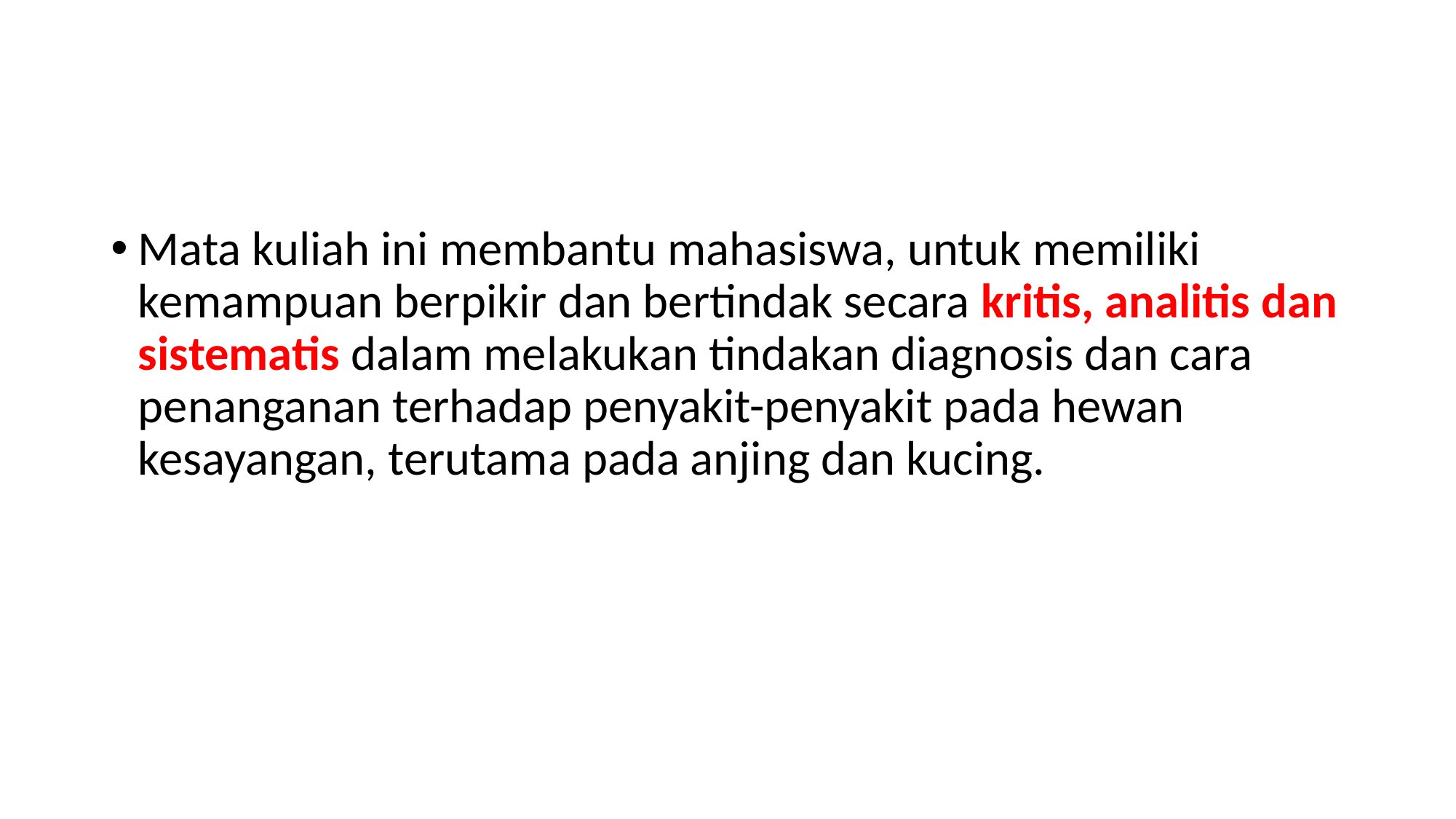

#
Mata kuliah ini membantu mahasiswa, untuk memiliki kemampuan berpikir dan bertindak secara kritis, analitis dan sistematis dalam melakukan tindakan diagnosis dan cara penanganan terhadap penyakit-penyakit pada hewan kesayangan, terutama pada anjing dan kucing.